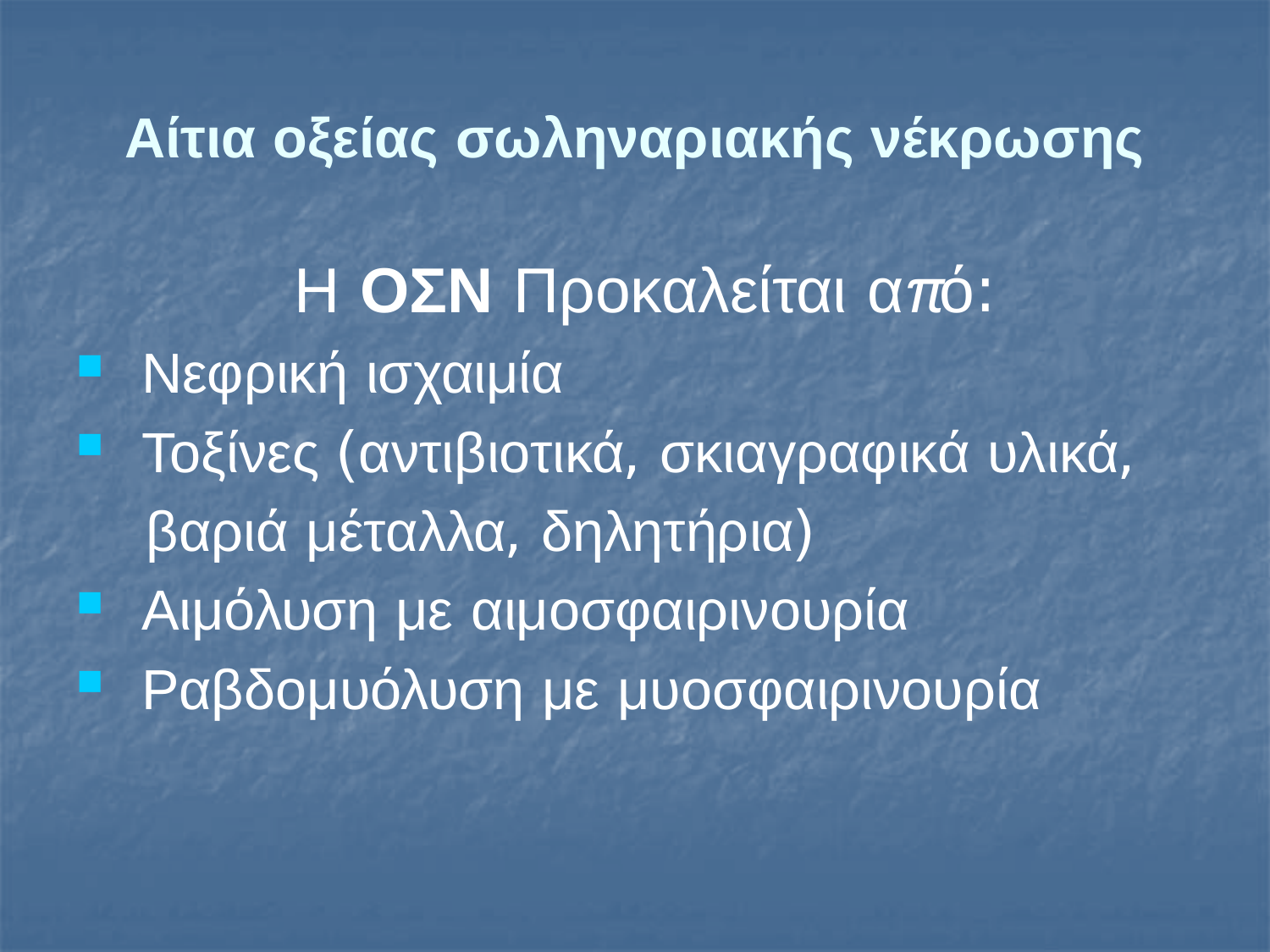

# Αίτια οξείας σωληναριακής νέκρωσης

Η ΟΣΝ Προκαλείται από:
 Νεφρική ισχαιμία
 Τοξίνες (αντιβιοτικά, σκιαγραφικά υλικά,
    βαριά μέταλλα, δηλητήρια)
 Αιμόλυση με αιμοσφαιρινουρία
 Ραβδομυόλυση με μυοσφαιρινουρία